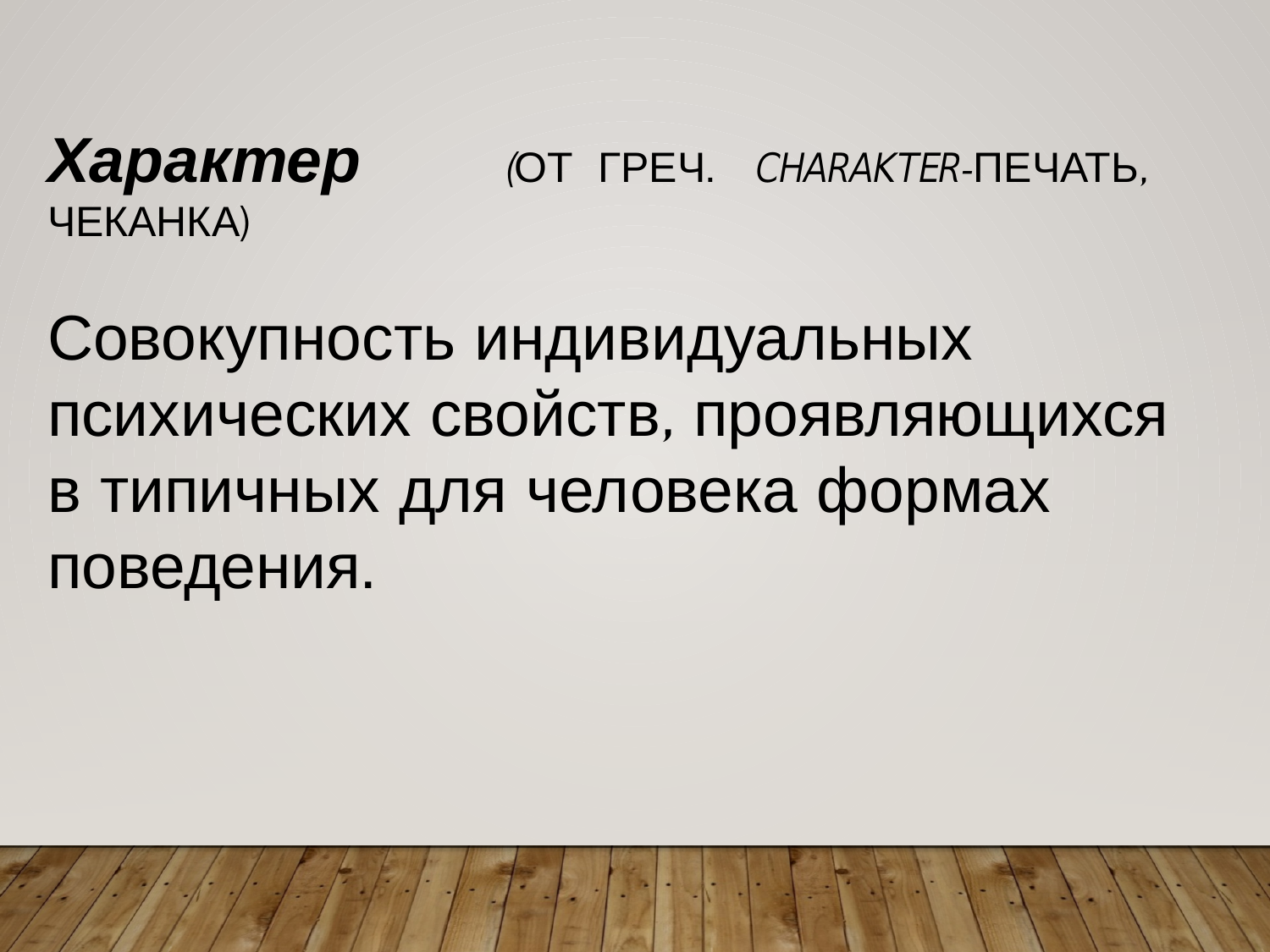

Характер       (ОТ  ГРЕЧ.   CHARAKTER-ПЕЧАТЬ, ЧЕКАНКА)

Совокупность индивидуальных психических свойств, проявляющихся в типичных для человека формах поведения.